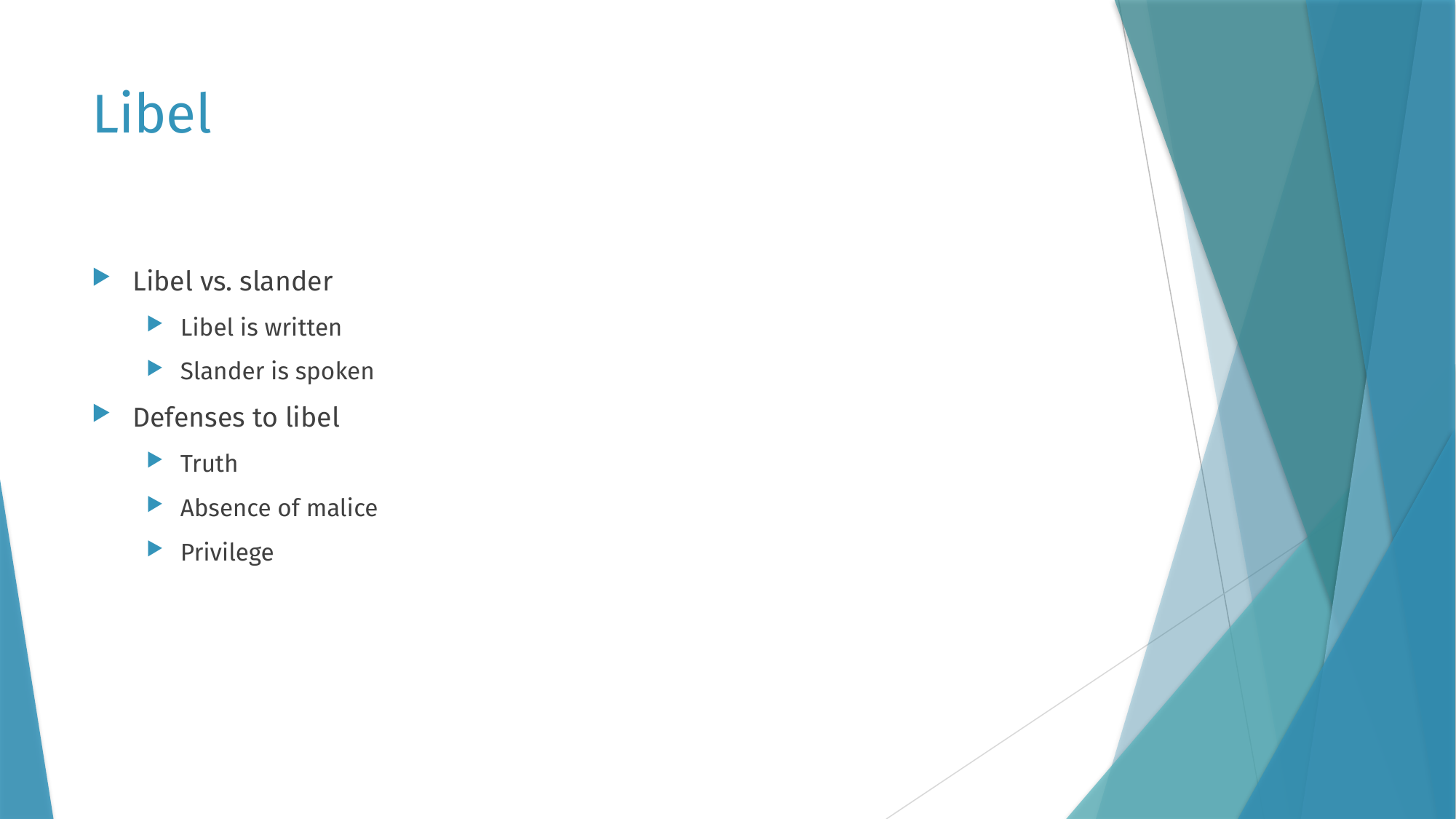

# Libel
Libel vs. slander
Libel is written
Slander is spoken
Defenses to libel
Truth
Absence of malice
Privilege